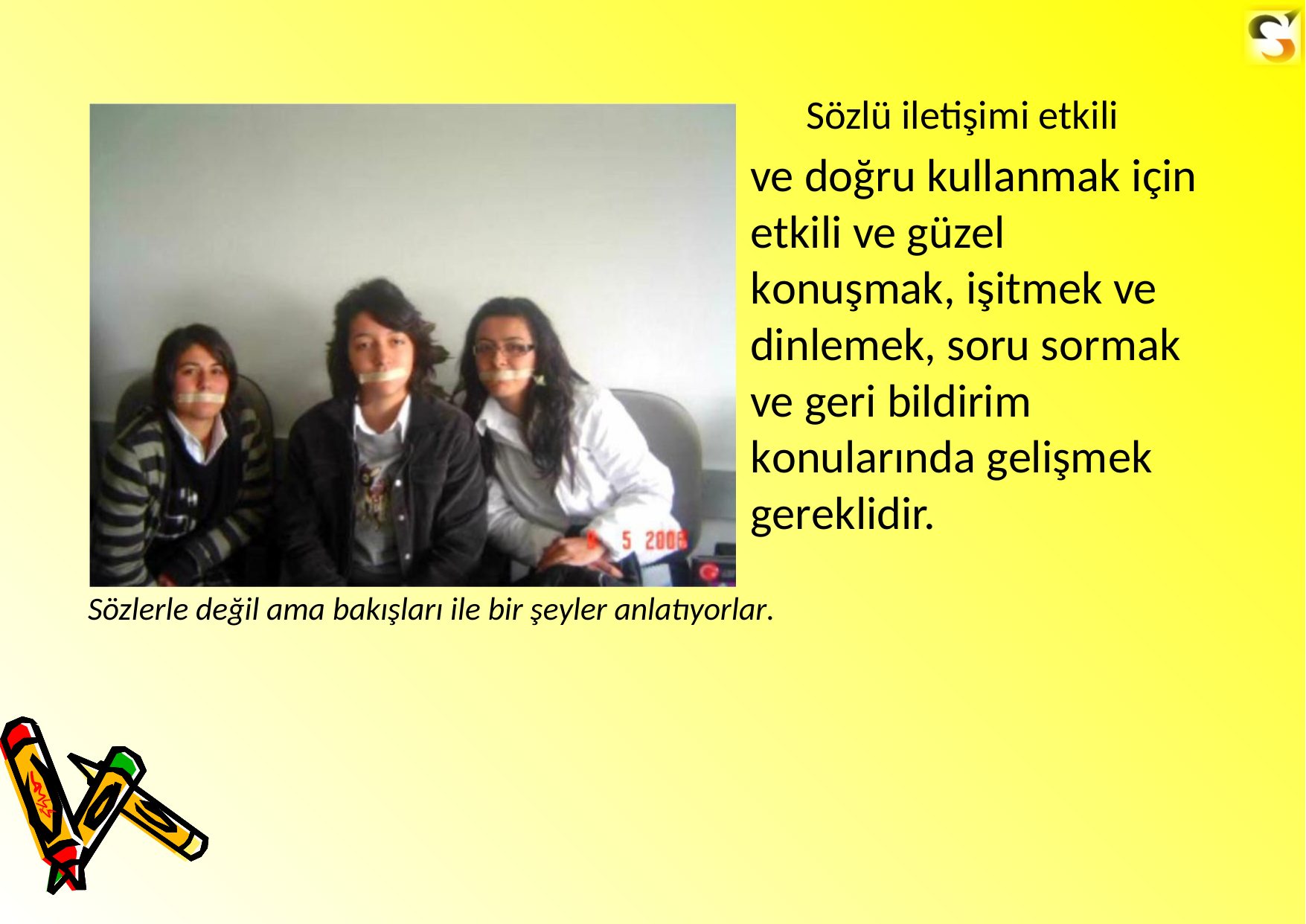

Sözlü iletişimi etkili
ve doğru kullanmak için etkili ve güzel konuşmak, işitmek ve dinlemek, soru sormak ve geri bildirim konularında gelişmek gereklidir.

Sözlerle değil ama bakışları ile bir şeyler anlatıyorlar.